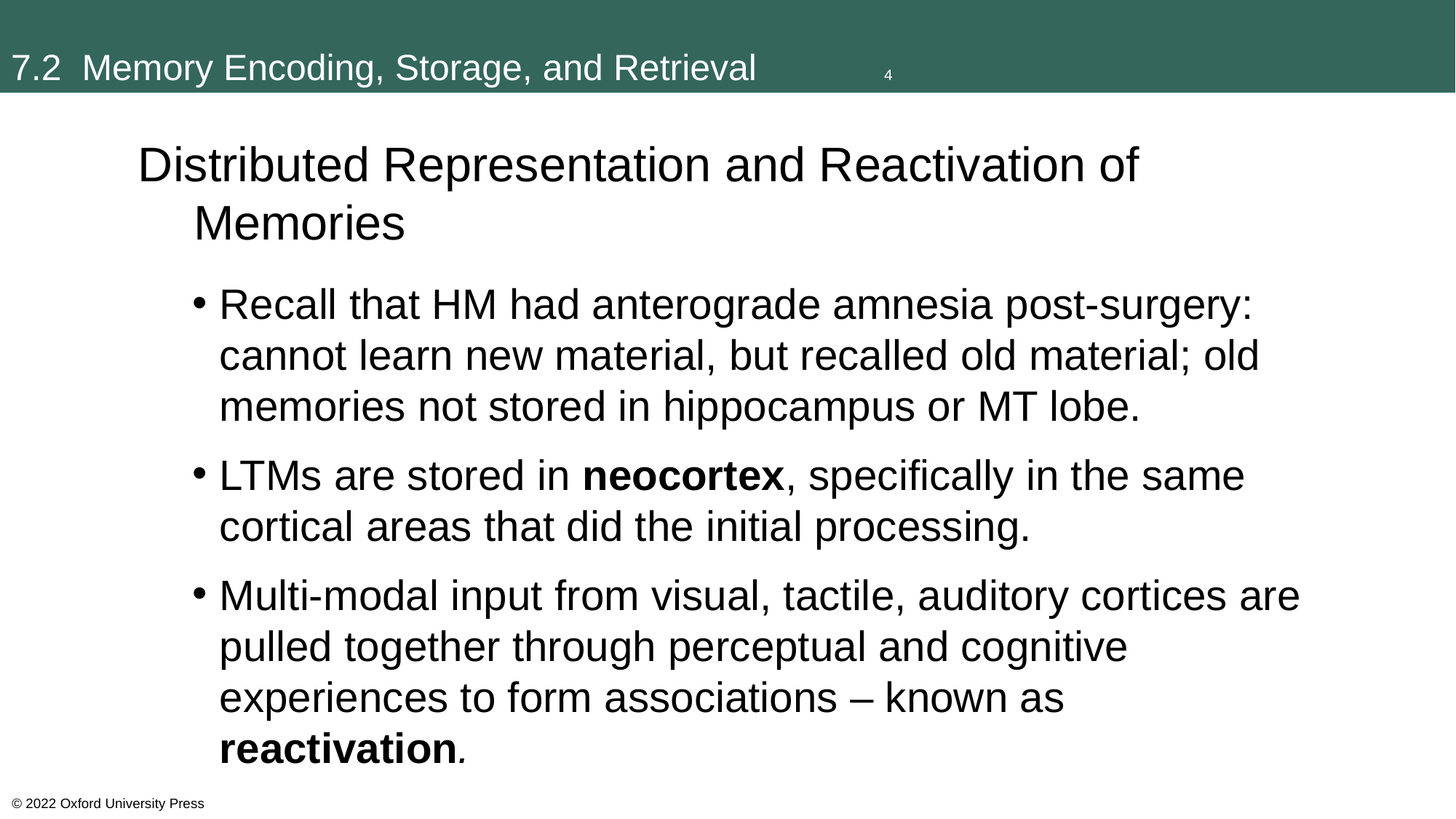

# 7.2  Memory Encoding, Storage, and Retrieval		4
Distributed Representation and Reactivation of Memories
Recall that HM had anterograde amnesia post-surgery: cannot learn new material, but recalled old material; old memories not stored in hippocampus or MT lobe.
LTMs are stored in neocortex, specifically in the same cortical areas that did the initial processing.
Multi-modal input from visual, tactile, auditory cortices are pulled together through perceptual and cognitive experiences to form associations – known as reactivation.